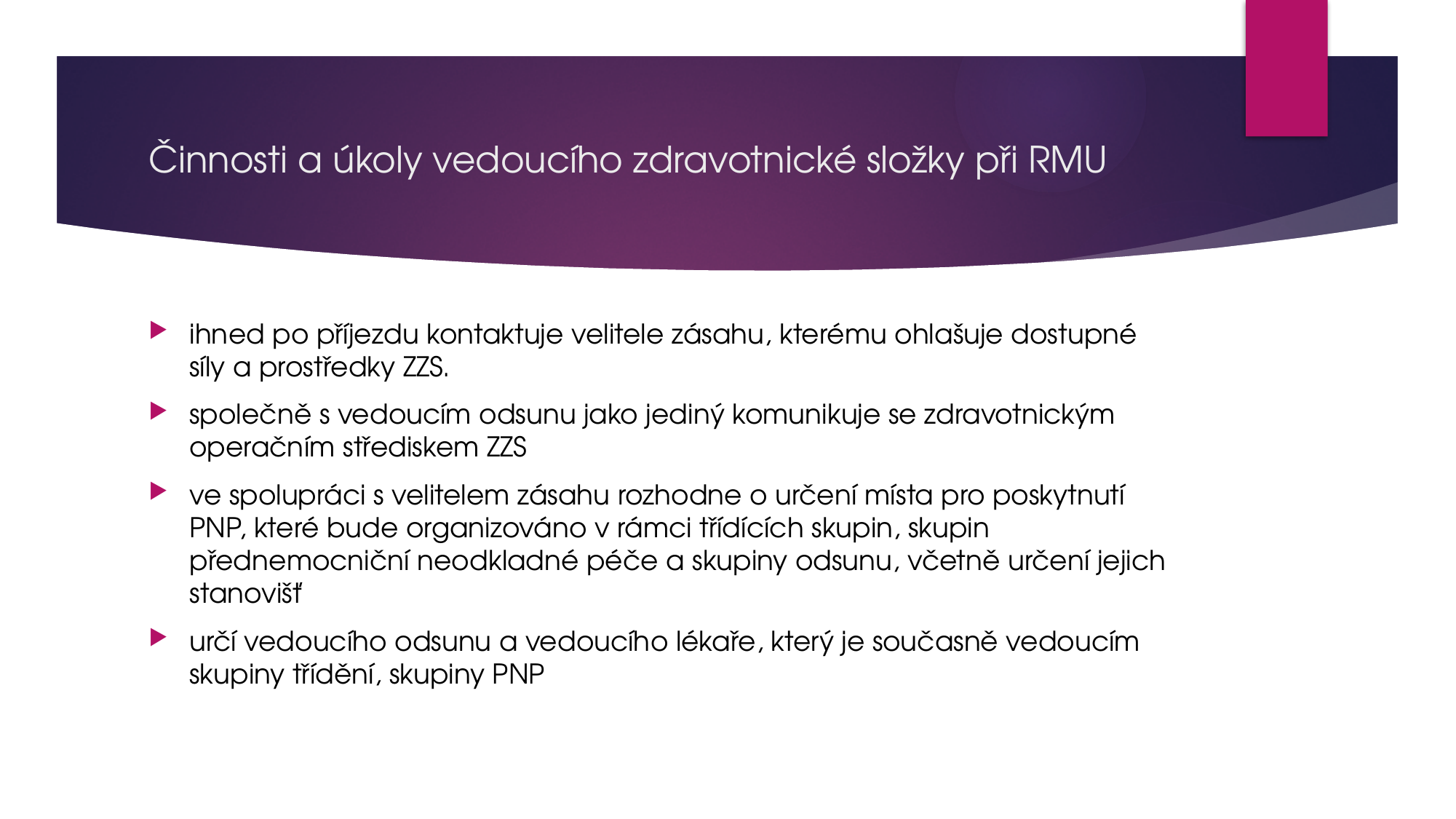

# Činnosti a úkoly vedoucího zdravotnické složky při RMU
ihned po příjezdu kontaktuje velitele zásahu, kterému ohlašuje dostupné síly a prostředky ZZS.
společně s vedoucím odsunu jako jediný komunikuje se zdravotnickým operačním střediskem ZZS
ve spolupráci s velitelem zásahu rozhodne o určení místa pro poskytnutí PNP, které bude organizováno v rámci třídících skupin, skupin přednemocniční neodkladné péče a skupiny odsunu, včetně určení jejich stanovišť
určí vedoucího odsunu a vedoucího lékaře, který je současně vedoucím skupiny třídění, skupiny PNP